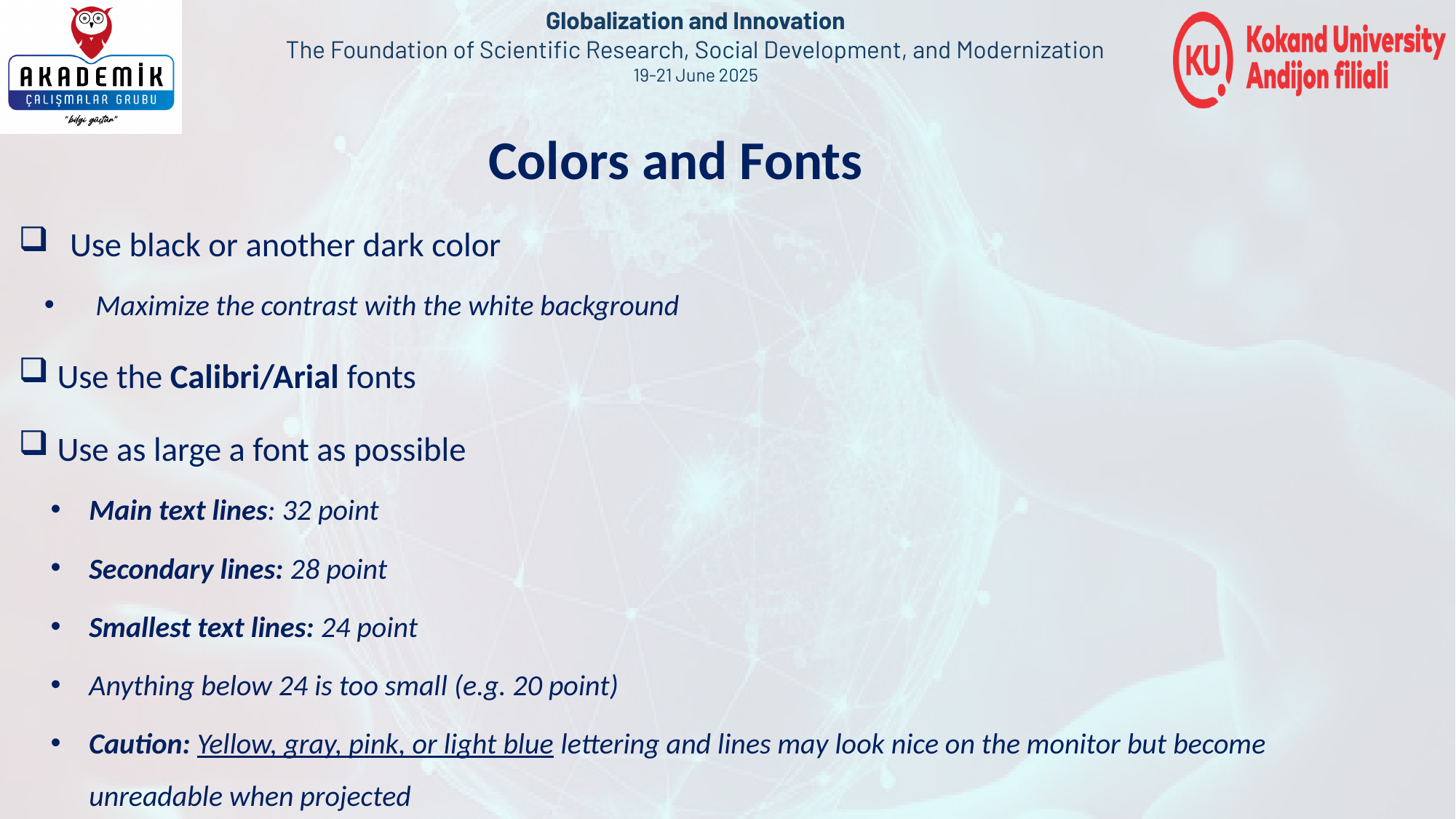

Colors and Fonts
Use black or another dark color
Maximize the contrast with the white background
Use the Calibri/Arial fonts
Use as large a font as possible
Main text lines: 32 point
Secondary lines: 28 point
Smallest text lines: 24 point
Anything below 24 is too small (e.g. 20 point)
Caution: Yellow, gray, pink, or light blue lettering and lines may look nice on the monitor but become unreadable when projected